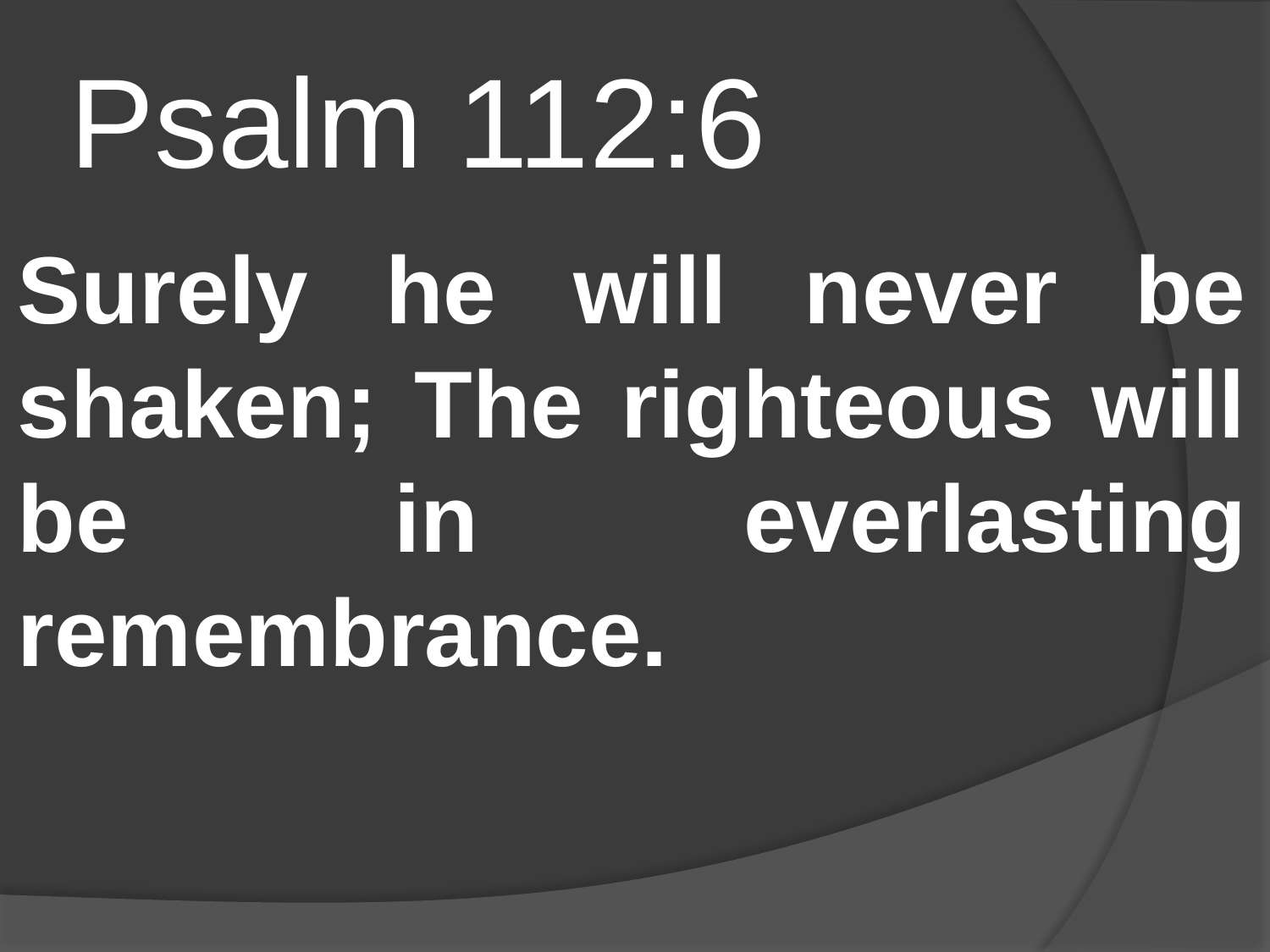

# Psalm 112:6
Surely he will never be shaken; The righteous will be in everlasting remembrance.